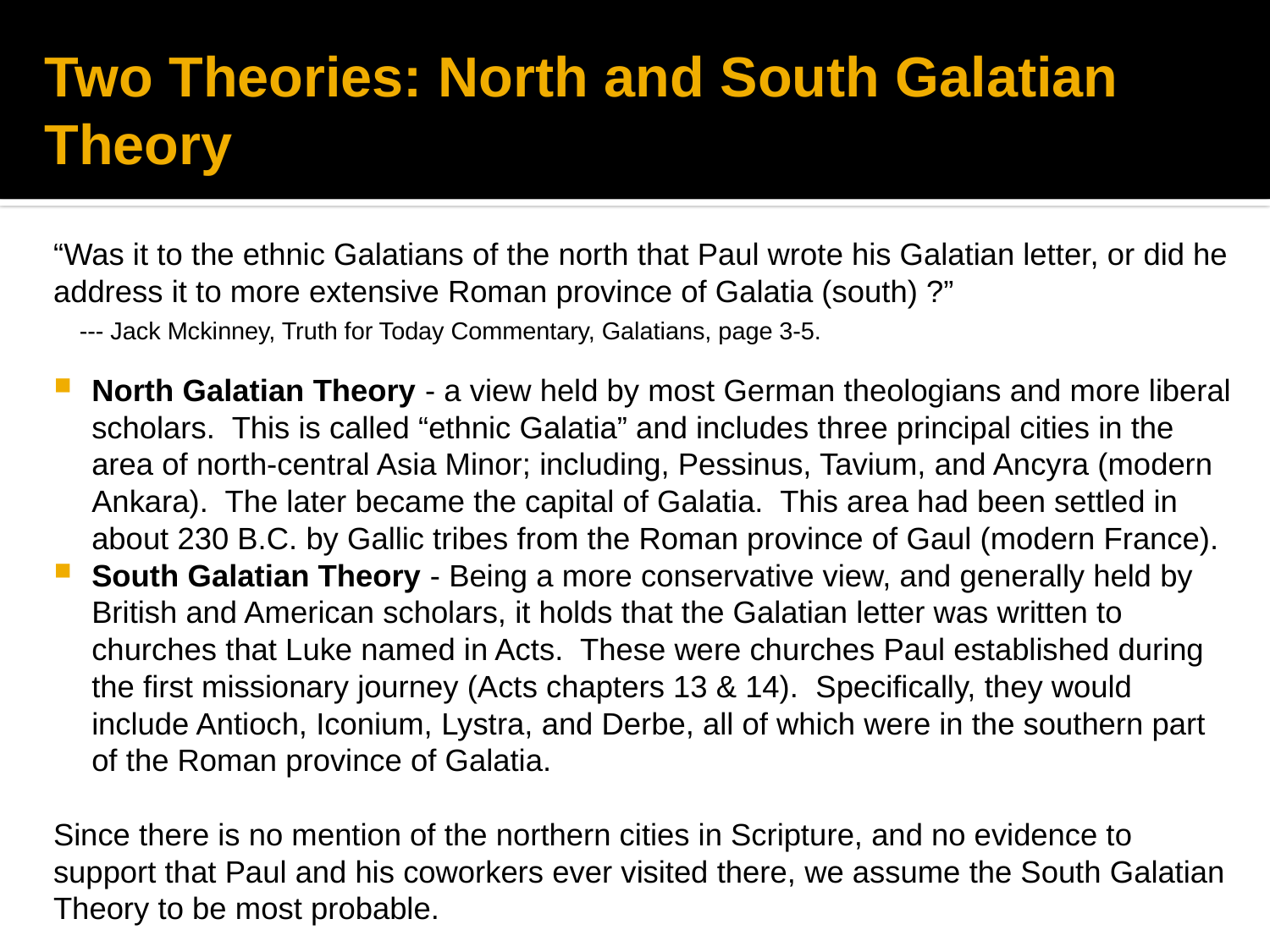

# Two Theories: North and South Galatian Theory
“Was it to the ethnic Galatians of the north that Paul wrote his Galatian letter, or did he address it to more extensive Roman province of Galatia (south) ?”
			   --- Jack Mckinney, Truth for Today Commentary, Galatians, page 3-5.

North Galatian Theory - a view held by most German theologians and more liberal scholars.  This is called “ethnic Galatia” and includes three principal cities in the area of north-central Asia Minor; including, Pessinus, Tavium, and Ancyra (modern Ankara).  The later became the capital of Galatia.  This area had been settled in about 230 B.C. by Gallic tribes from the Roman province of Gaul (modern France).
South Galatian Theory - Being a more conservative view, and generally held by British and American scholars, it holds that the Galatian letter was written to churches that Luke named in Acts.  These were churches Paul established during the first missionary journey (Acts chapters 13 & 14).  Specifically, they would include Antioch, Iconium, Lystra, and Derbe, all of which were in the southern part of the Roman province of Galatia.
Since there is no mention of the northern cities in Scripture, and no evidence to support that Paul and his coworkers ever visited there, we assume the South Galatian Theory to be most probable.